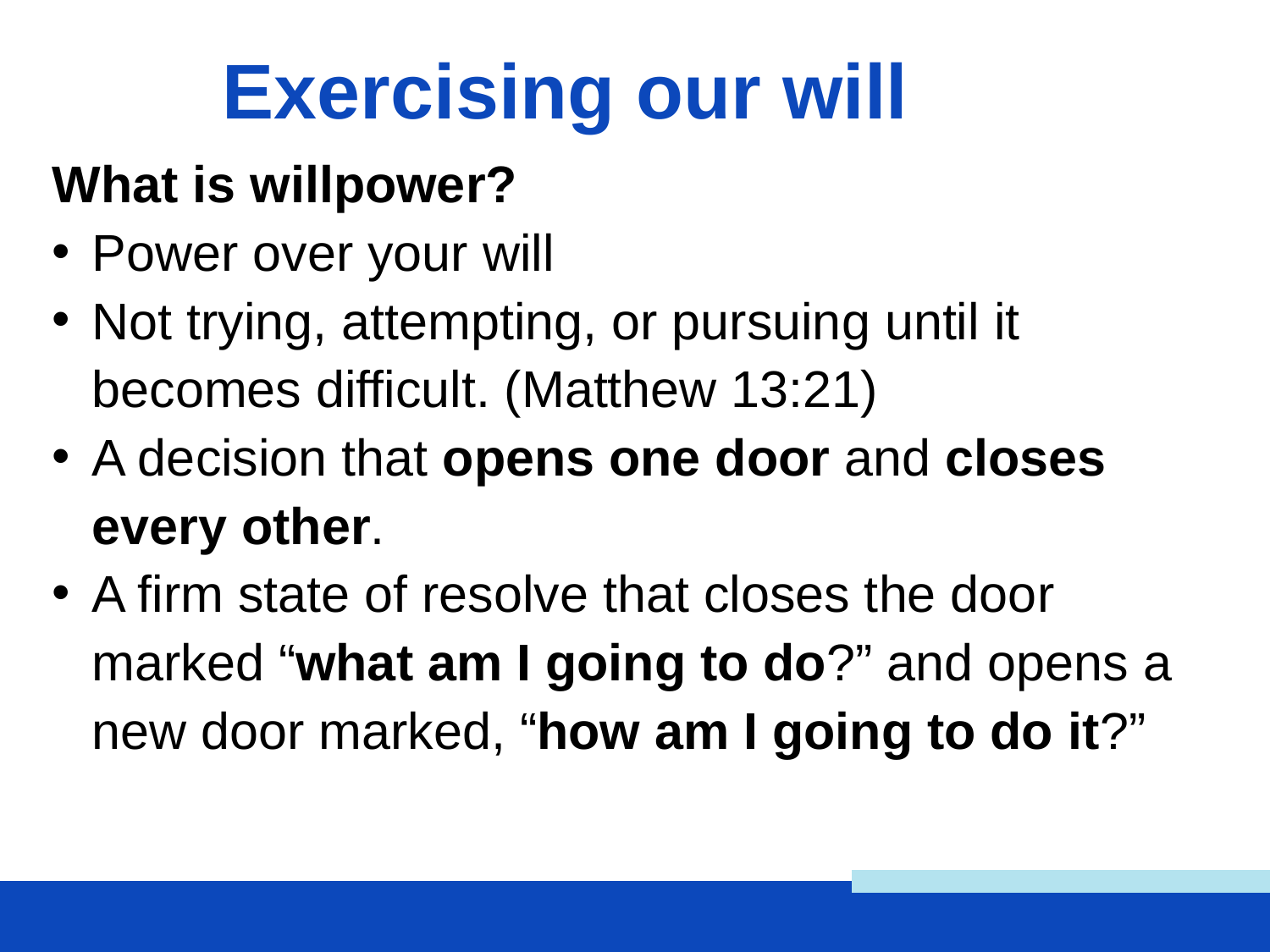

Exercising our will
What is willpower?
Power over your will
Not trying, attempting, or pursuing until it becomes difficult. (Matthew 13:21)
A decision that opens one door and closes every other.
A firm state of resolve that closes the door marked “what am I going to do?” and opens a new door marked, “how am I going to do it?”